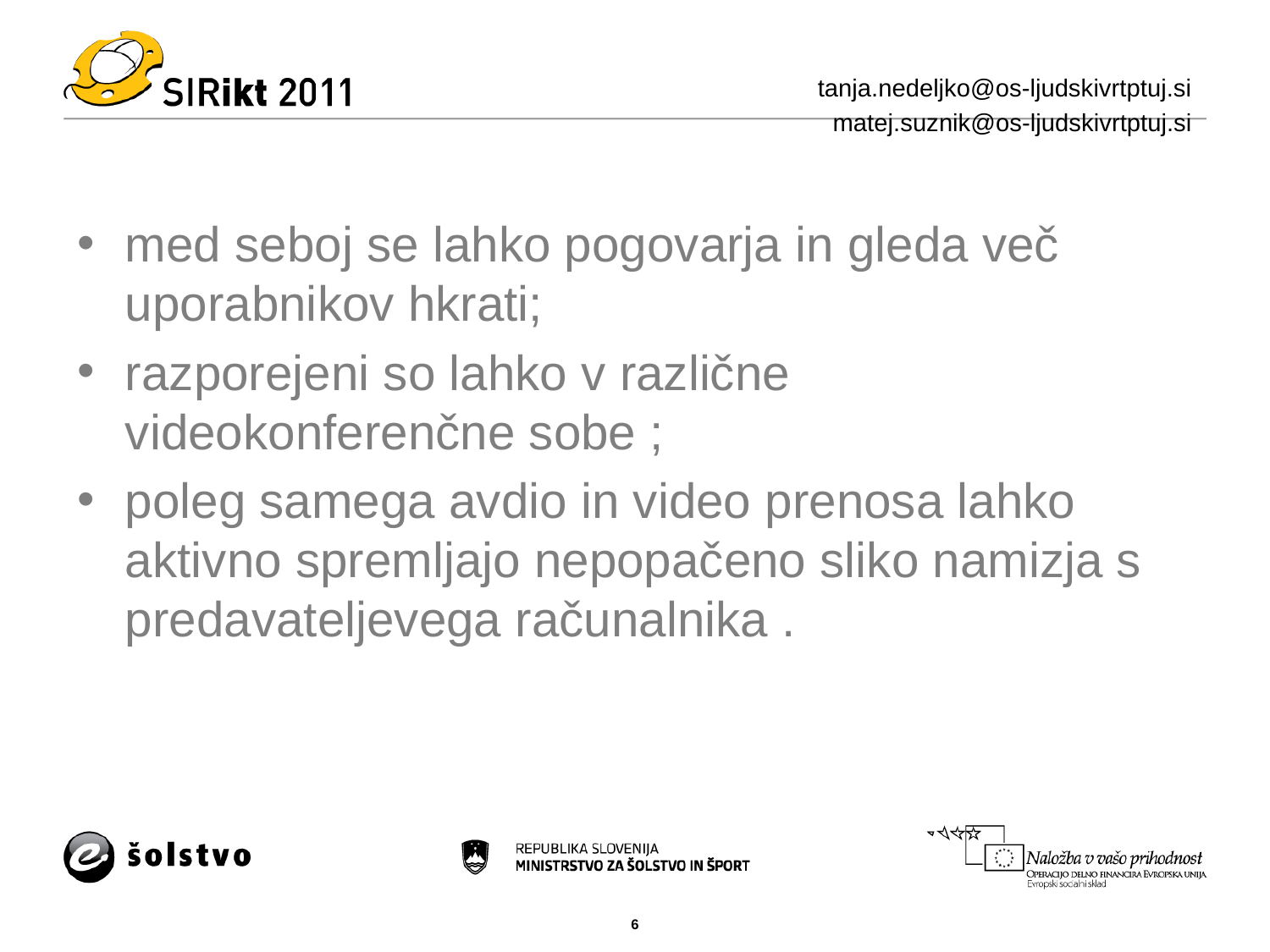

tanja.nedeljko@os-ljudskivrtptuj.si
 matej.suznik@os-ljudskivrtptuj.si

#
med seboj se lahko pogovarja in gleda več uporabnikov hkrati;
razporejeni so lahko v različne videokonferenčne sobe ;
poleg samega avdio in video prenosa lahko aktivno spremljajo nepopačeno sliko namizja s predavateljevega računalnika .

6